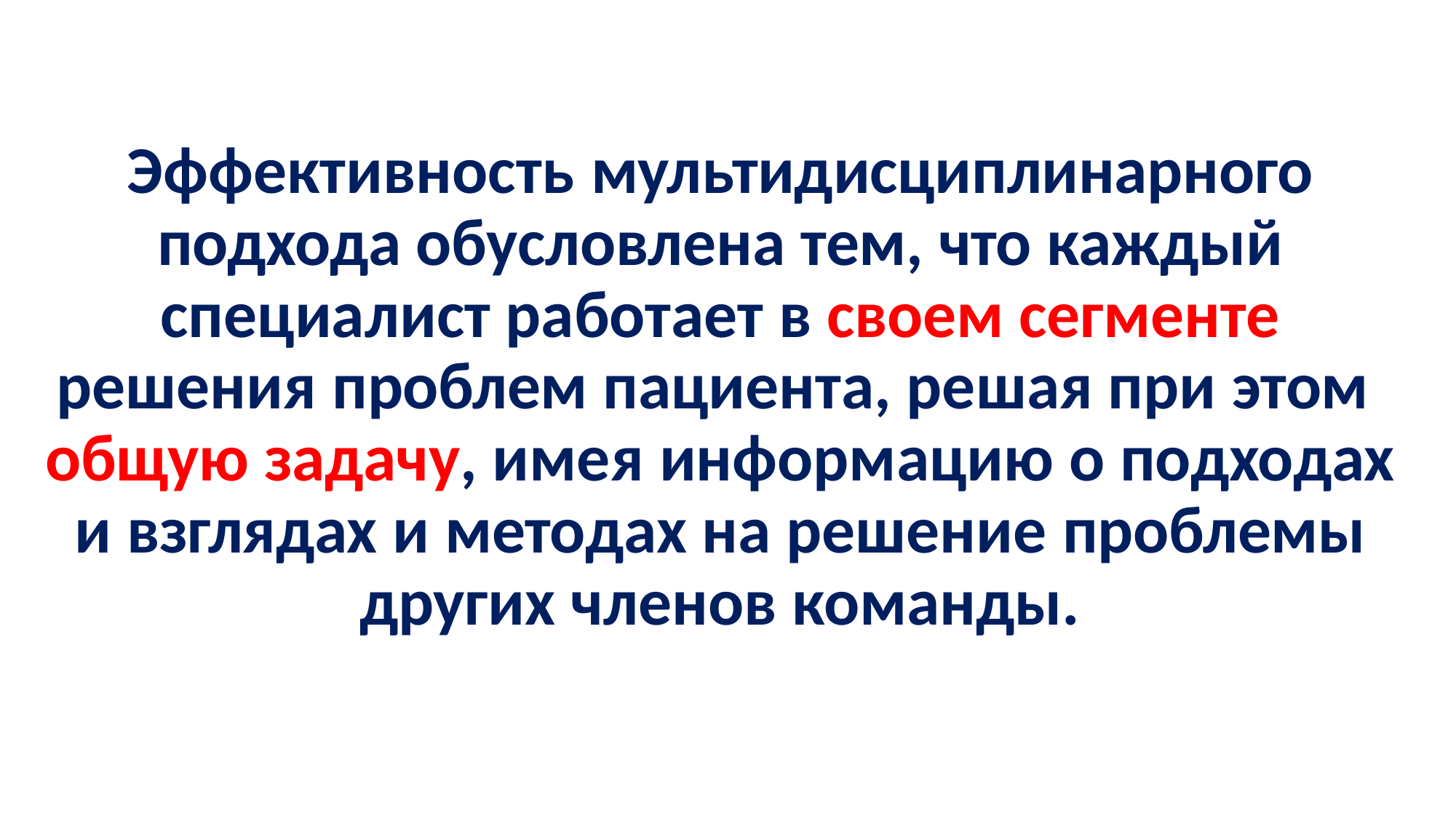

Эффективность мультидисциплинарного  подхода обусловлена тем, что каждый  специалист работает в своем сегменте
решения проблем пациента, решая при этом  общую задачу, имея информацию о подходах  и взглядах и методах на решение проблемы  других членов команды.